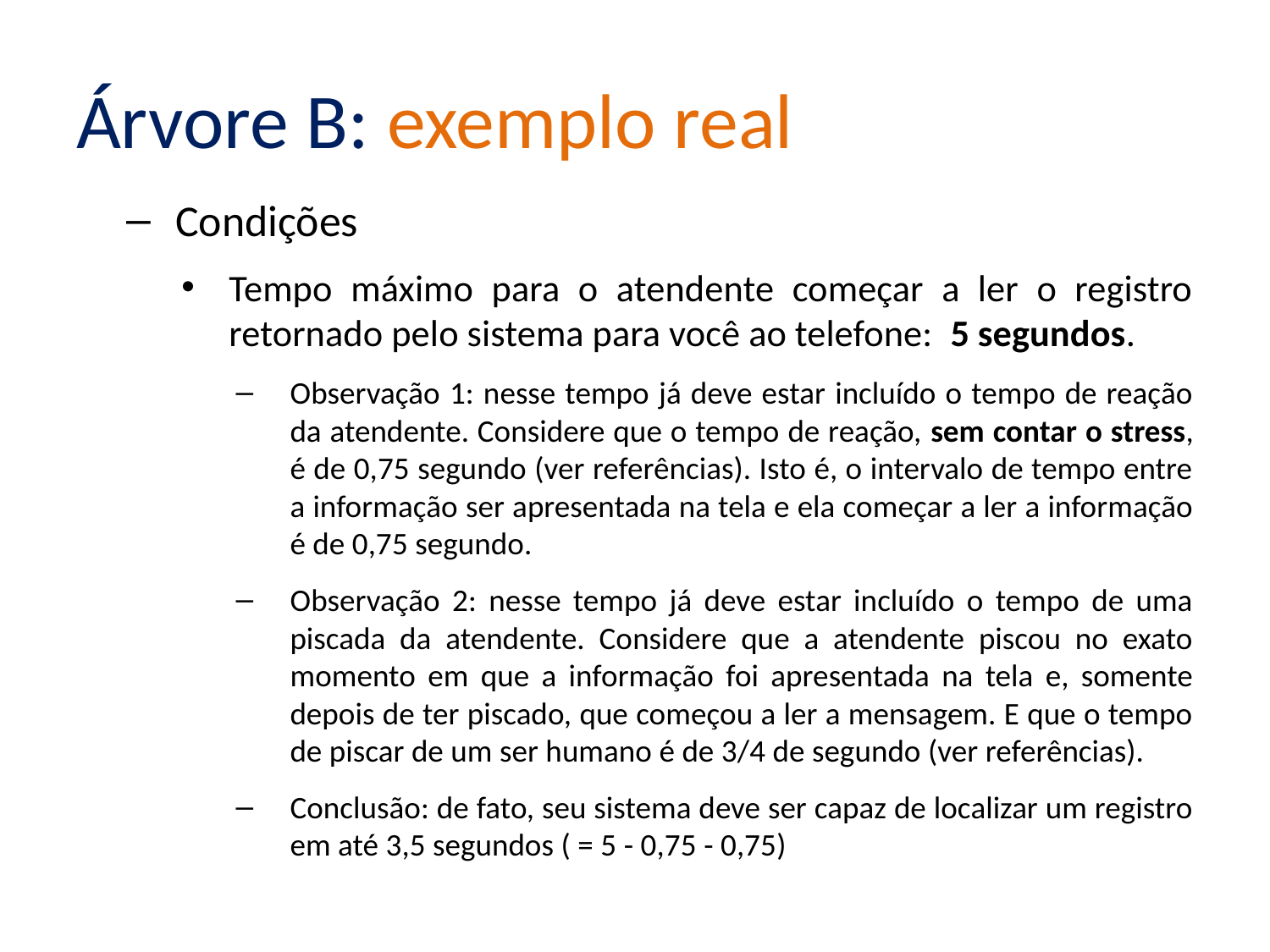

# Árvore B: exemplo real
Condições
Tempo máximo para o atendente começar a ler o registro retornado pelo sistema para você ao telefone:  5 segundos.
Observação 1: nesse tempo já deve estar incluído o tempo de reação da atendente. Considere que o tempo de reação, sem contar o stress, é de 0,75 segundo (ver referências). Isto é, o intervalo de tempo entre a informação ser apresentada na tela e ela começar a ler a informação é de 0,75 segundo.
Observação 2: nesse tempo já deve estar incluído o tempo de uma piscada da atendente. Considere que a atendente piscou no exato momento em que a informação foi apresentada na tela e, somente depois de ter piscado, que começou a ler a mensagem. E que o tempo de piscar de um ser humano é de 3/4 de segundo (ver referências).
Conclusão: de fato, seu sistema deve ser capaz de localizar um registro em até 3,5 segundos ( = 5 - 0,75 - 0,75)